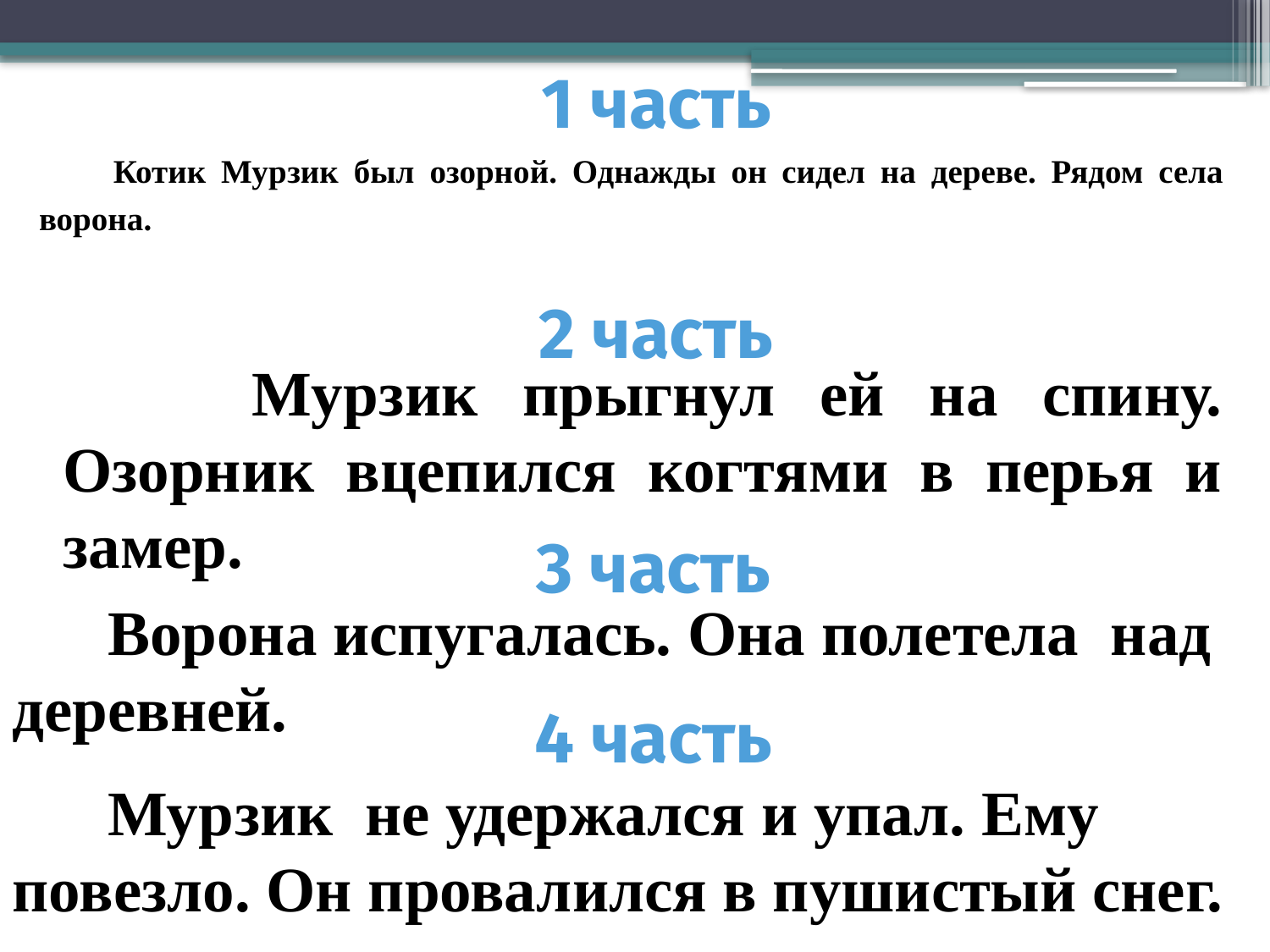

# 1 часть
       Котик Мурзик был озорной. Однажды он сидел на дереве. Рядом села ворона.

2 часть
     Мурзик прыгнул ей на спину. Озорник вцепился когтями в перья и замер.
3 часть
      Ворона испугалась. Она полетела  над  деревней.
4 часть
      Мурзик  не удержался и упал. Ему
повезло. Он провалился в пушистый снег.